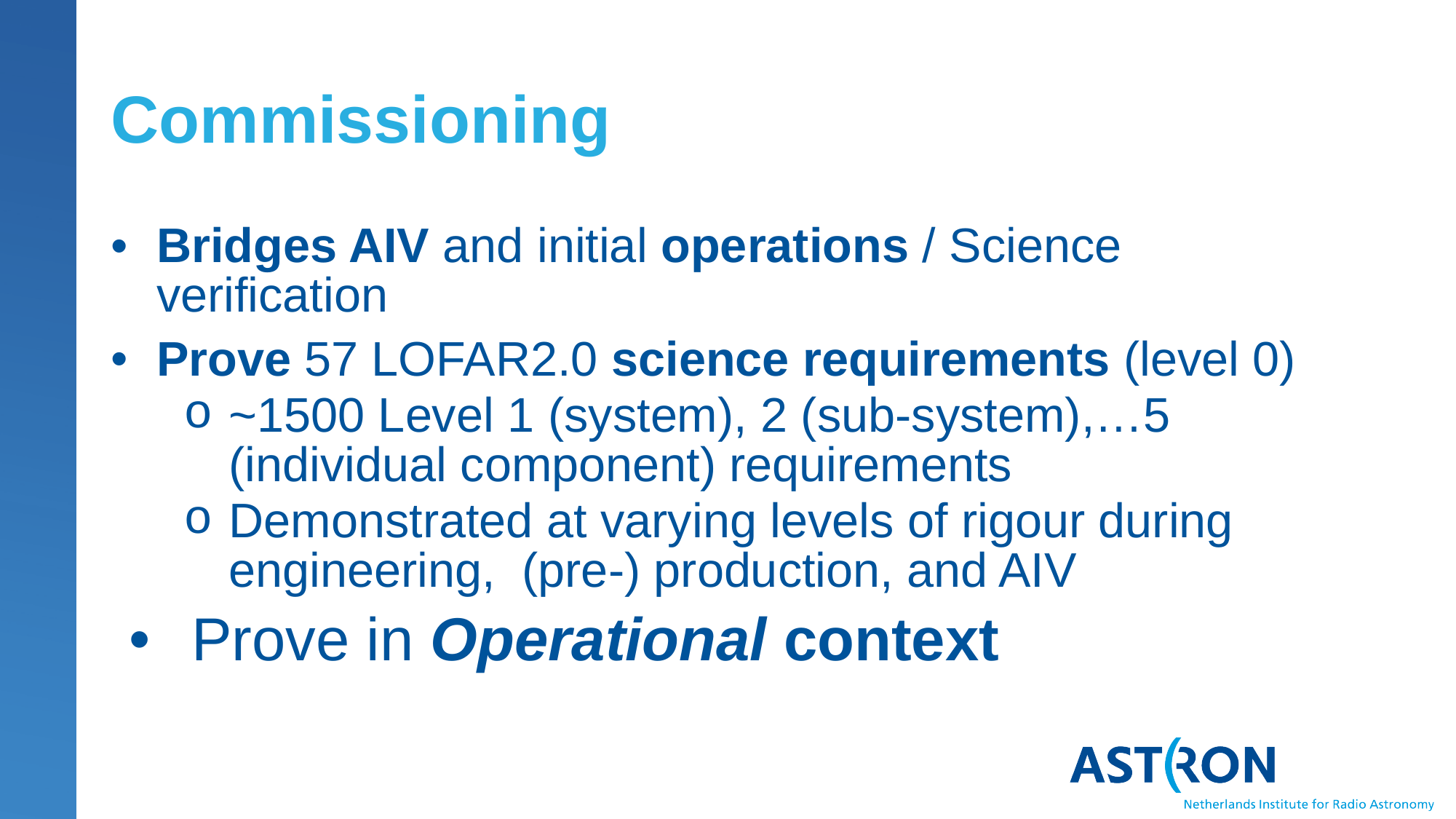

# Commissioning
Bridges AIV and initial operations / Science verification
Prove 57 LOFAR2.0 science requirements (level 0)
~1500 Level 1 (system), 2 (sub-system),…5 (individual component) requirements
Demonstrated at varying levels of rigour during engineering,  (pre-) production, and AIV
 Prove in Operational context